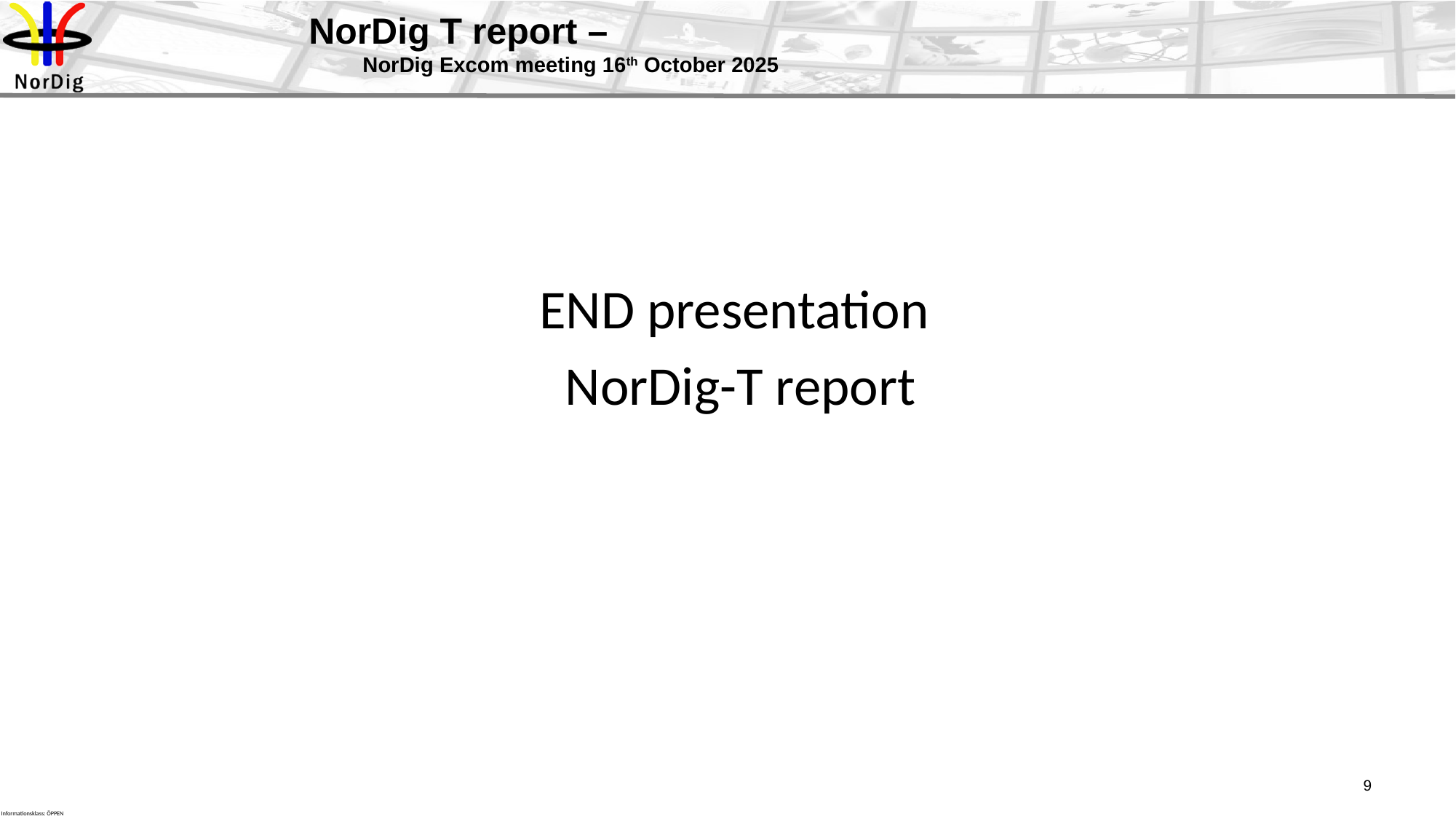

# NorDig T report – NorDig Excom meeting 16th October 2025

END presentation
NorDig-T report

9